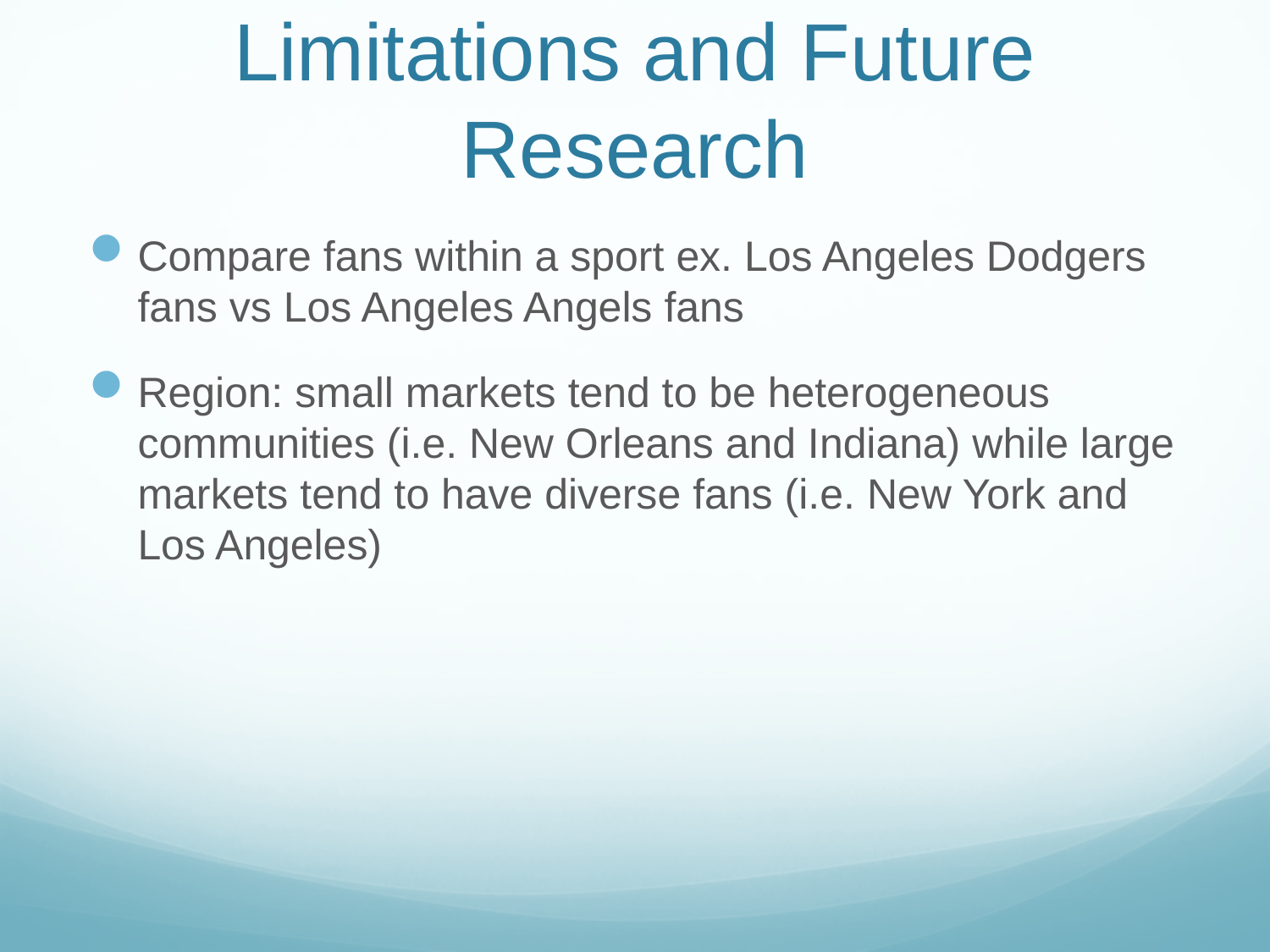

# Limitations and Future Research
Compare fans within a sport ex. Los Angeles Dodgers fans vs Los Angeles Angels fans
Region: small markets tend to be heterogeneous communities (i.e. New Orleans and Indiana) while large markets tend to have diverse fans (i.e. New York and Los Angeles)